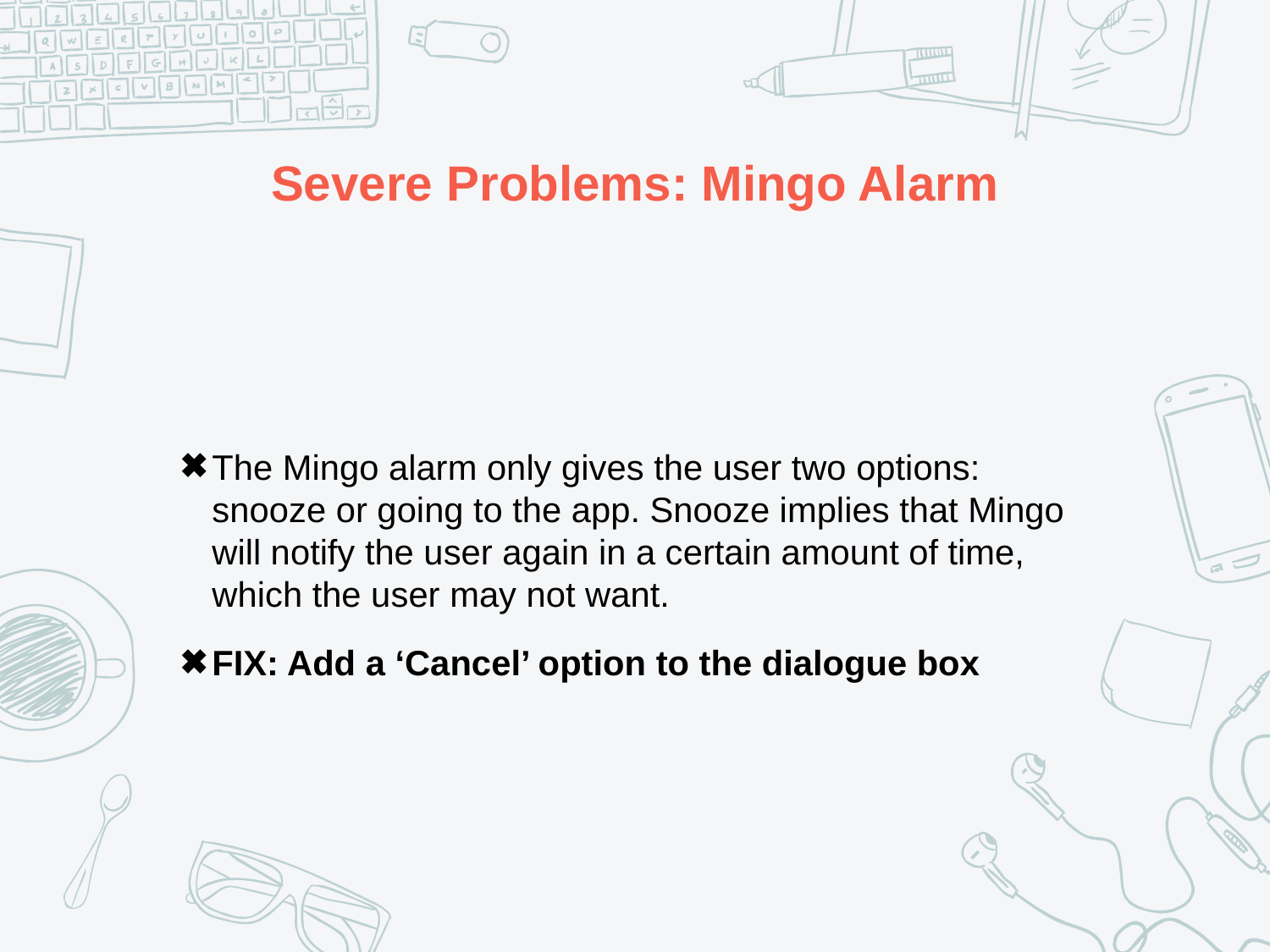

# Severe Problems: Mingo Alarm
 The Mingo alarm only gives the user two options: snooze or going to the app. Snooze implies that Mingo will notify the user again in a certain amount of time, which the user may not want.
FIX: Add a ‘Cancel’ option to the dialogue box